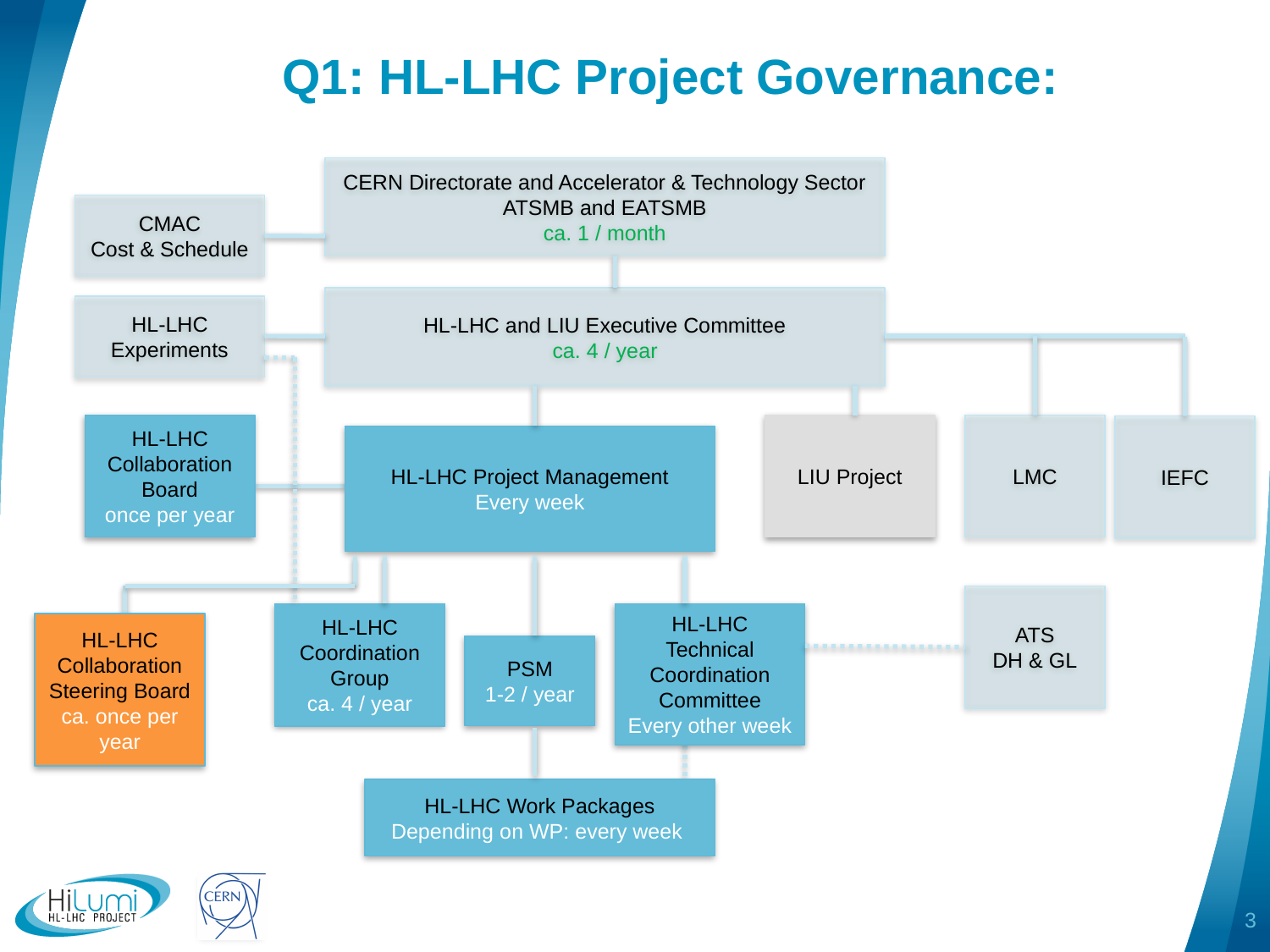

# Q1: HL-LHC Project Governance:
CERN Directorate and Accelerator & Technology Sector
ATSMB and EATSMB
ca. 1 / month
CMAC
Cost & Schedule
HL-LHC and LIU Executive Committee
ca. 4 / year
HL-LHC Experiments
HL-LHC Collaboration Board
once per year
LIU Project
LMC
IEFC
HL-LHC Project Management
Every week
ATS
DH & GL
HL-LHC Coordination Group
ca. 4 / year
HL-LHC Technical Coordination Committee
Every other week
HL-LHC Collaboration Steering Board
ca. once per year
PSM
1-2 / year
HL-LHC Work Packages
Depending on WP: every week
3